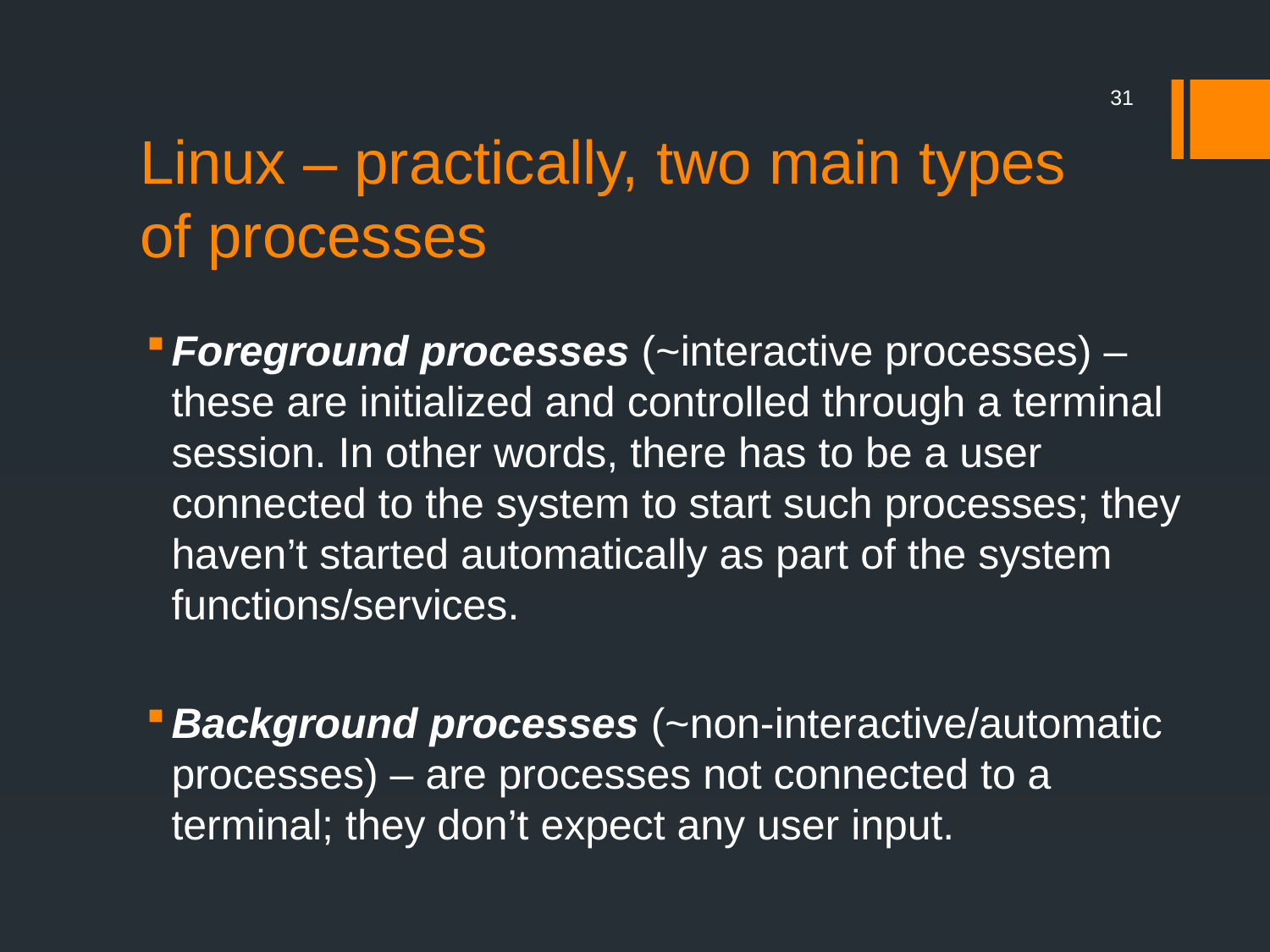

31
# Linux – practically, two main types of processes
Foreground processes (~interactive processes) – these are initialized and controlled through a terminal session. In other words, there has to be a user connected to the system to start such processes; they haven’t started automatically as part of the system functions/services.

Background processes (~non-interactive/automatic processes) – are processes not connected to a terminal; they don’t expect any user input.